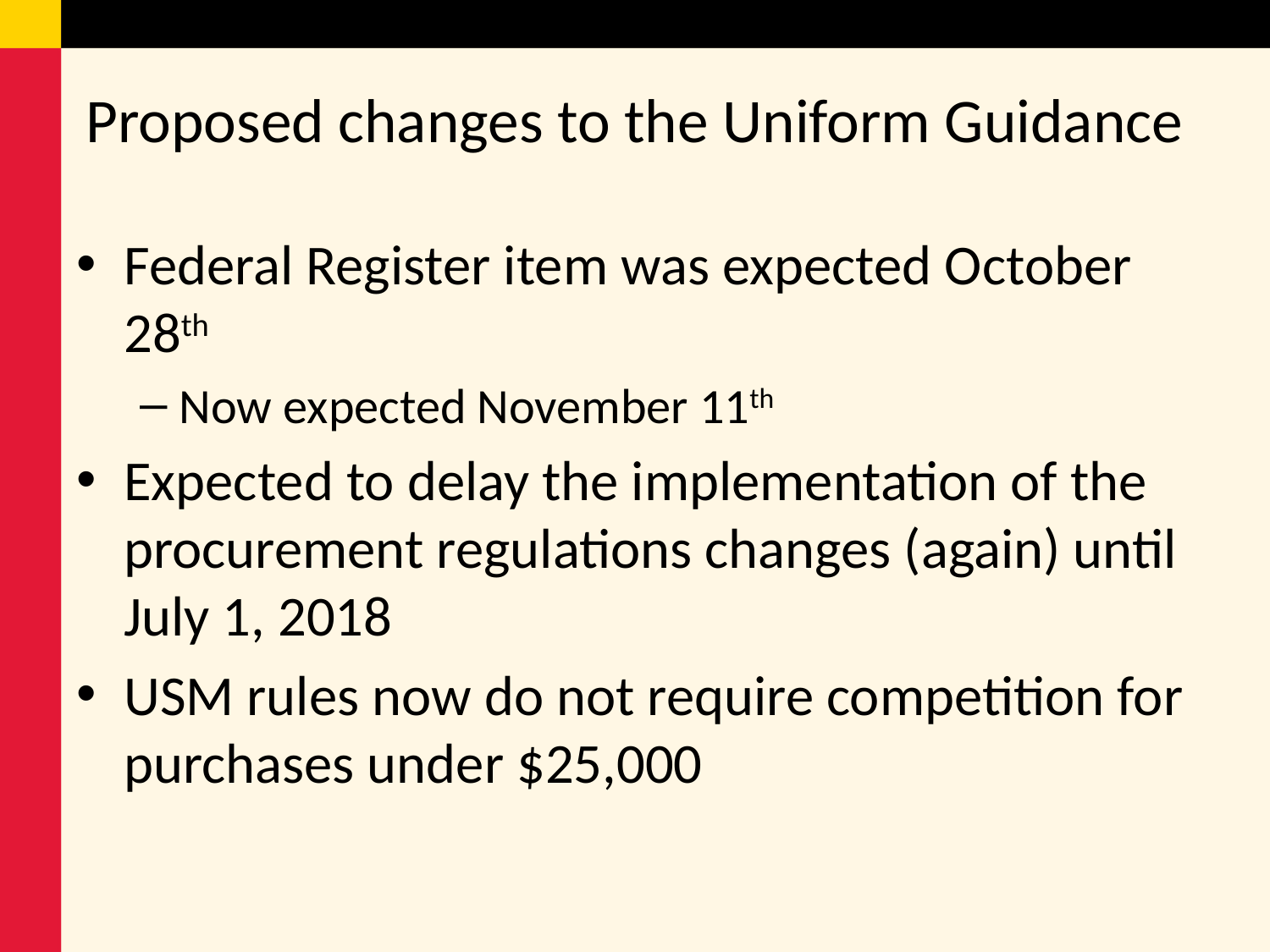

# Proposed changes to the Uniform Guidance
Federal Register item was expected October 28th
Now expected November 11th
Expected to delay the implementation of the procurement regulations changes (again) until July 1, 2018
USM rules now do not require competition for purchases under $25,000